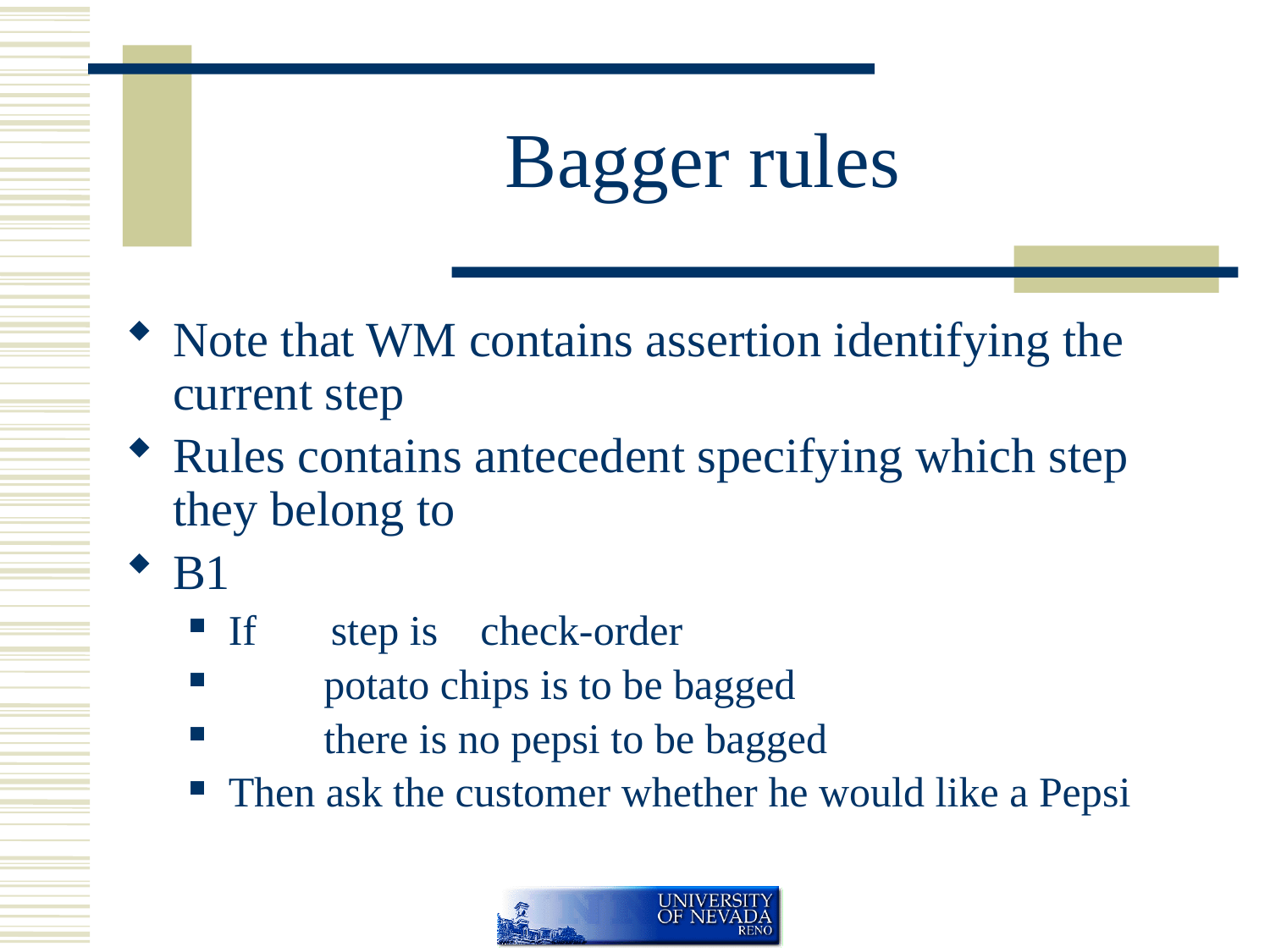

# Bagger rules
Note that WM contains assertion identifying the current step
Rules contains antecedent specifying which step they belong to
B1
If       step is    check-order
         potato chips is to be bagged
         there is no pepsi to be bagged
Then ask the customer whether he would like a Pepsi